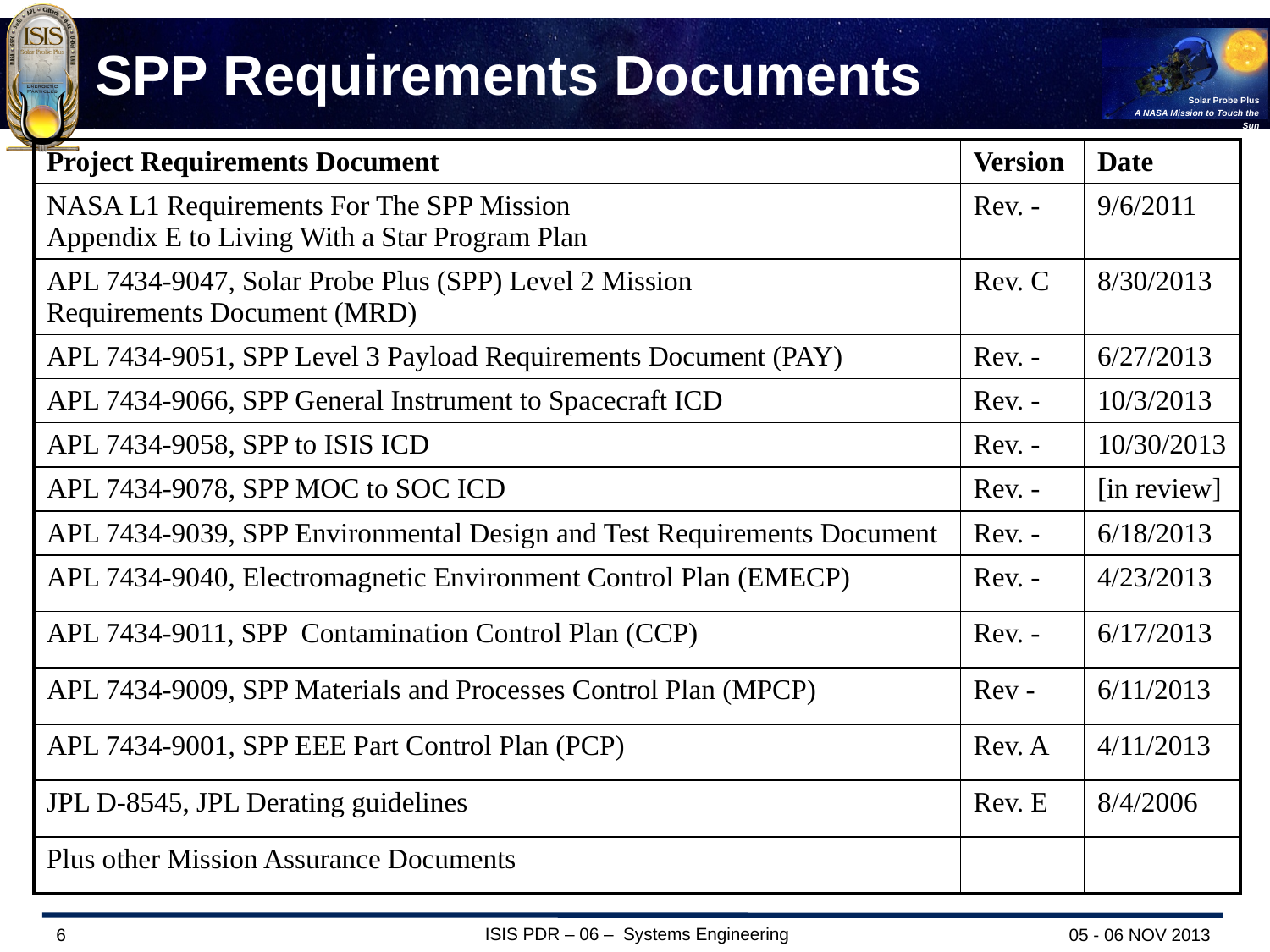

# SPP Requirements Documents
| Project Requirements Document | Version | Date |
| --- | --- | --- |
| NASA L1 Requirements For The SPP Mission Appendix E to Living With a Star Program Plan | Rev. - | 9/6/2011 |
| APL 7434-9047, Solar Probe Plus (SPP) Level 2 Mission Requirements Document (MRD) | Rev. C | 8/30/2013 |
| APL 7434-9051, SPP Level 3 Payload Requirements Document (PAY) | Rev. - | 6/27/2013 |
| APL 7434-9066, SPP General Instrument to Spacecraft ICD | Rev. - | 10/3/2013 |
| APL 7434-9058, SPP to ISIS ICD | Rev. - | 10/30/2013 |
| APL 7434-9078, SPP MOC to SOC ICD | Rev. - | [in review] |
| APL 7434-9039, SPP Environmental Design and Test Requirements Document | Rev. - | 6/18/2013 |
| APL 7434-9040, Electromagnetic Environment Control Plan (EMECP) | Rev. - | 4/23/2013 |
| APL 7434-9011, SPP Contamination Control Plan (CCP) | Rev. - | 6/17/2013 |
| APL 7434-9009, SPP Materials and Processes Control Plan (MPCP) | Rev - | 6/11/2013 |
| APL 7434-9001, SPP EEE Part Control Plan (PCP) | Rev. A | 4/11/2013 |
| JPL D-8545, JPL Derating guidelines | Rev. E | 8/4/2006 |
| Plus other Mission Assurance Documents |  |  |